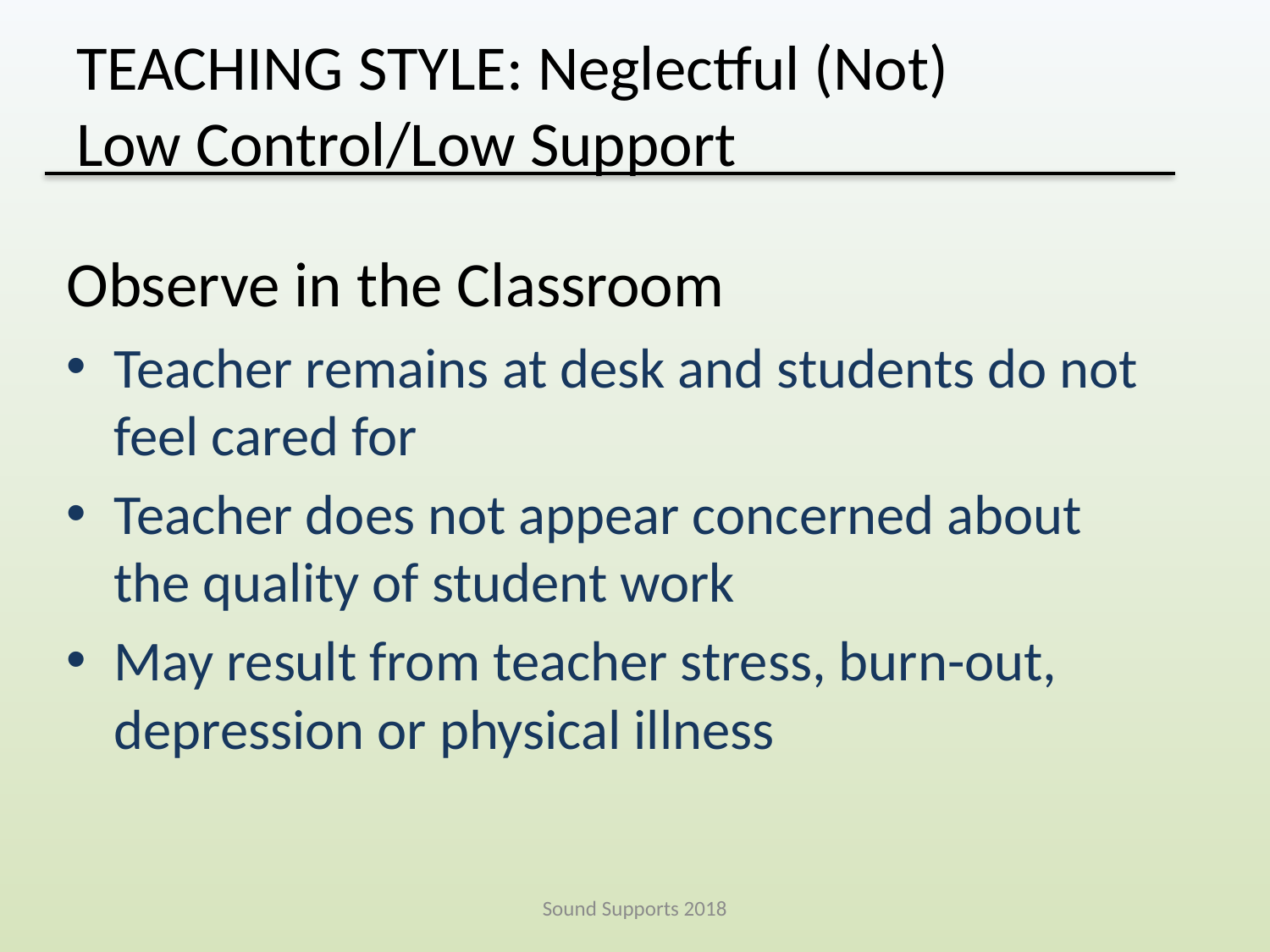

# TEACHING STYLE: Neglectful (Not) Low Control/Low Support
Observe in the Classroom
Teacher remains at desk and students do not feel cared for
Teacher does not appear concerned about  the quality of student work
May result from teacher stress, burn-out, depression or physical illness
Sound Supports 2018